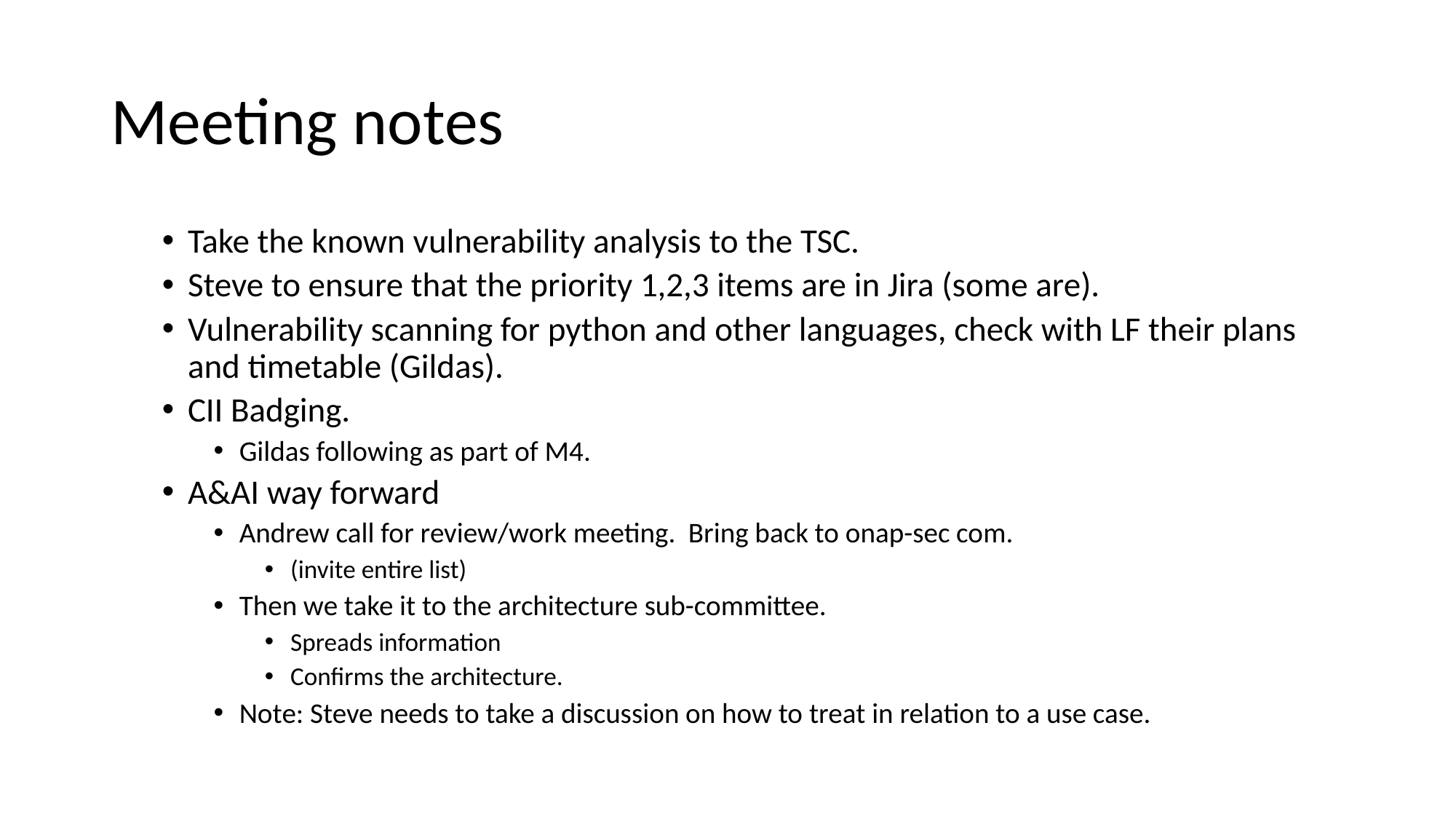

# Meeting notes
Take the known vulnerability analysis to the TSC.
Steve to ensure that the priority 1,2,3 items are in Jira (some are).
Vulnerability scanning for python and other languages, check with LF their plans and timetable (Gildas).
CII Badging.
Gildas following as part of M4.
A&AI way forward
Andrew call for review/work meeting.  Bring back to onap-sec com.
(invite entire list)
Then we take it to the architecture sub-committee.
Spreads information
Confirms the architecture.
Note: Steve needs to take a discussion on how to treat in relation to a use case.